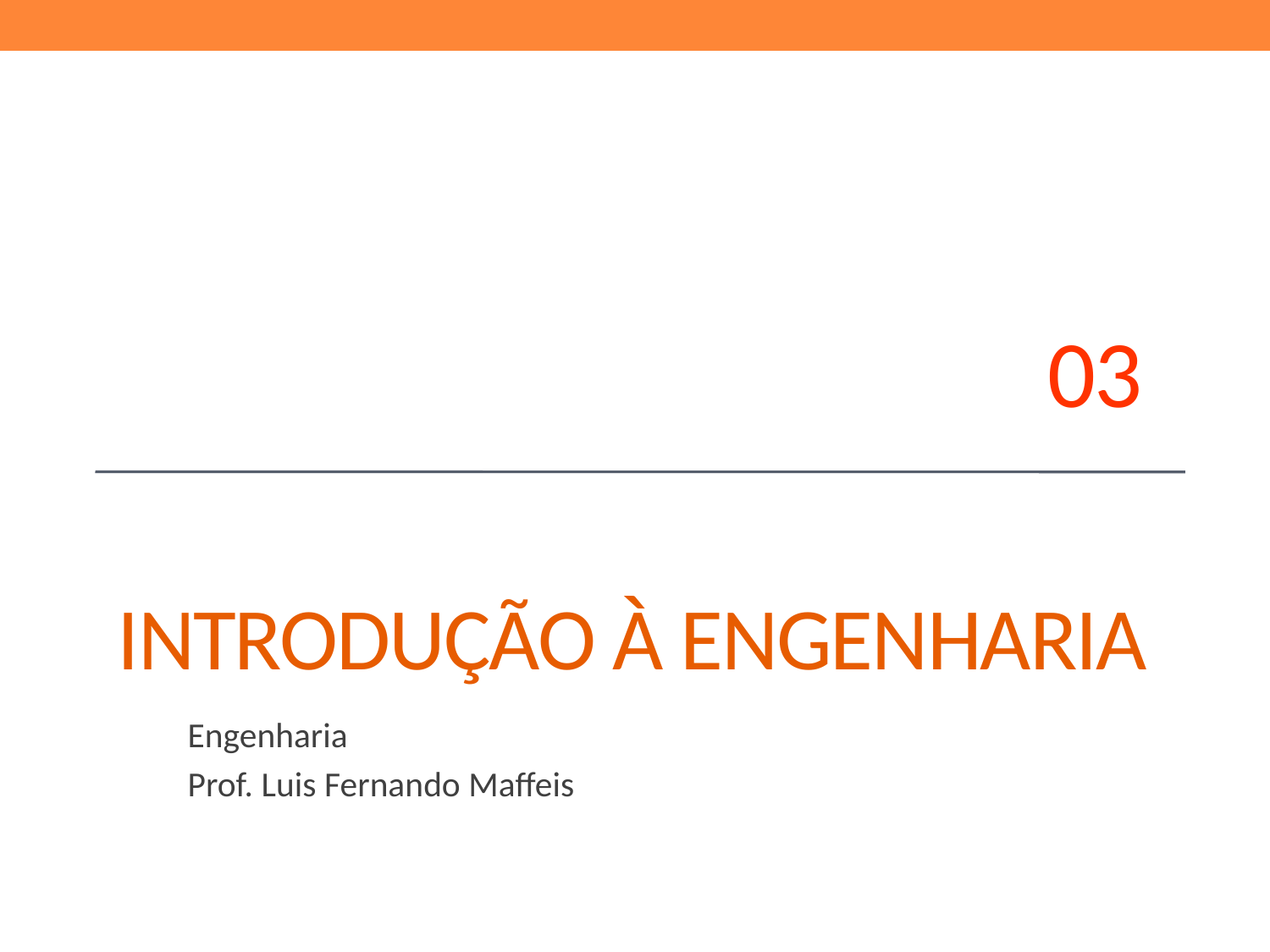

03
# INTRODUÇÃO À eNGENHARIA
Engenharia
Prof. Luis Fernando Maffeis